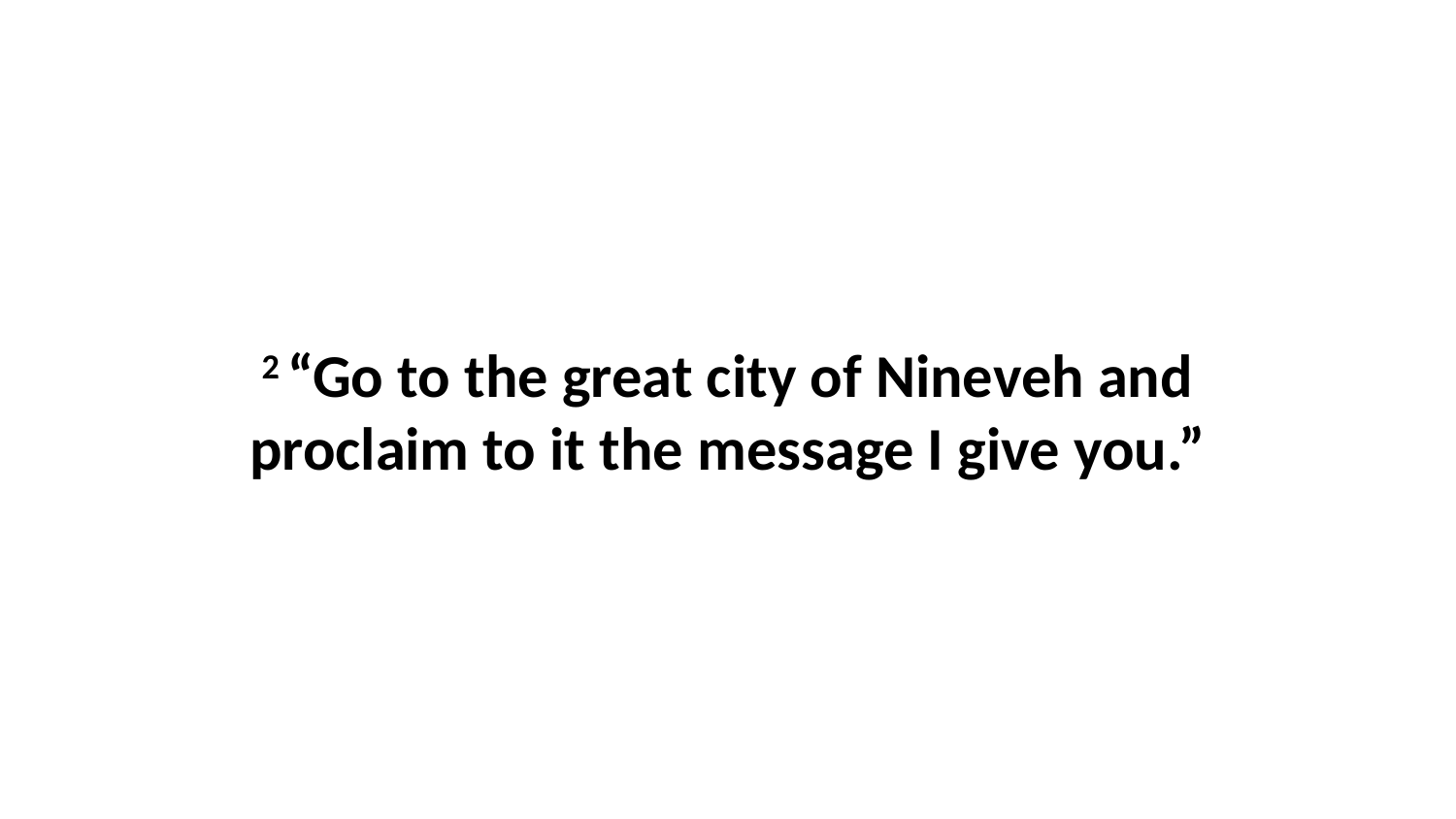

2 “Go to the great city of Nineveh and proclaim to it the message I give you.”